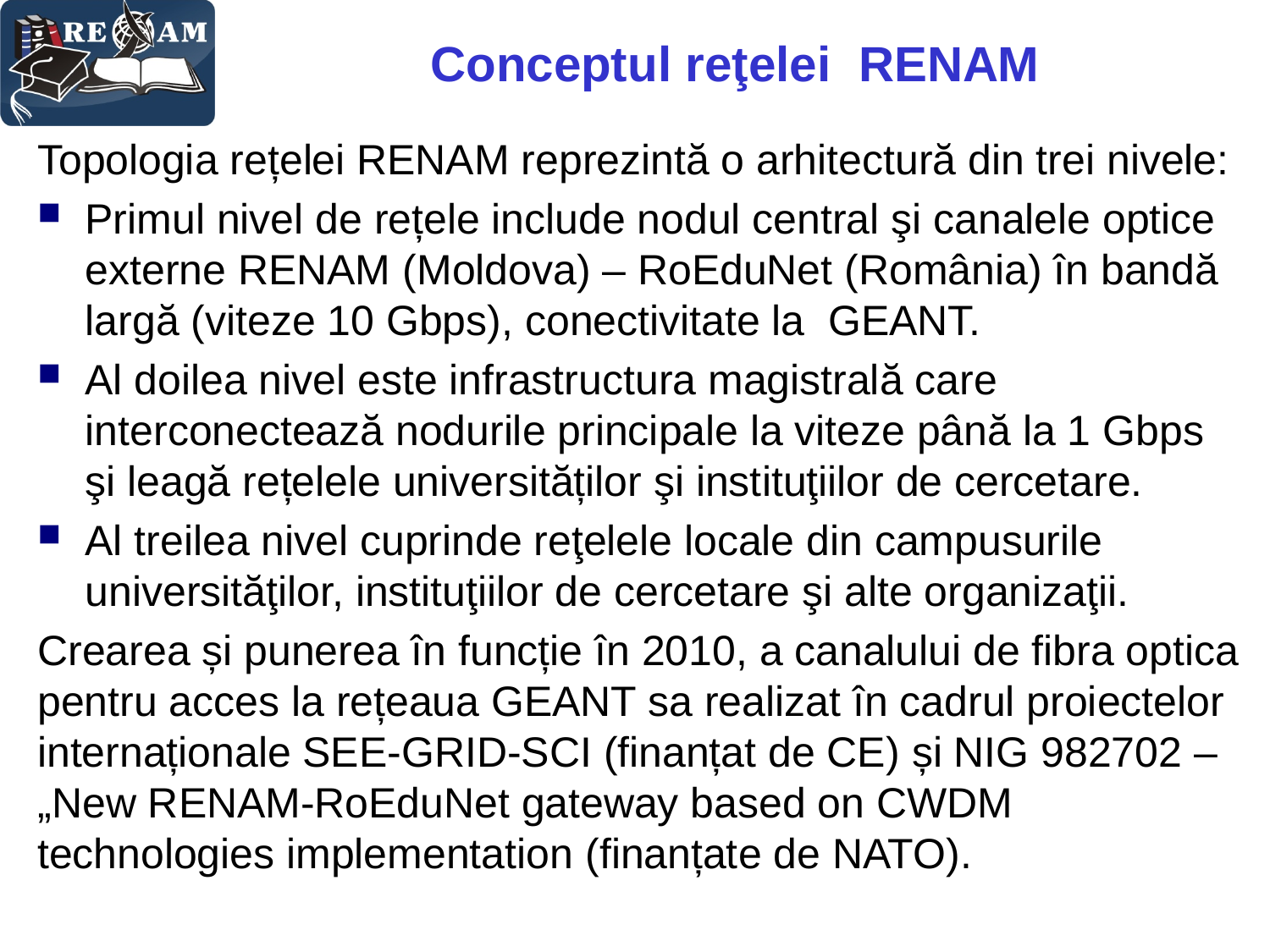

# Conceptul reţelei  RENAM
Topologia rețelei RENAM reprezintă o arhitectură din trei nivele:
Primul nivel de rețele include nodul central şi canalele optice externe RENAM (Moldova) – RoEduNet (România) în bandă largă (viteze 10 Gbps), conectivitate la  GEANT.
Al doilea nivel este infrastructura magistrală care interconectează nodurile principale la viteze până la 1 Gbps şi leagă rețelele universităților şi instituţiilor de cercetare.
Al treilea nivel cuprinde reţelele locale din campusurile universităţilor, instituţiilor de cercetare şi alte organizaţii.
Crearea și punerea în funcție în 2010, a canalului de fibra optica pentru acces la rețeaua GEANT sa realizat în cadrul proiectelor internaționale SEE-GRID-SCI (finanțat de CE) și NIG 982702 – „New RENAM-RoEduNet gateway based on CWDM technologies implementation (finanțate de NATO).